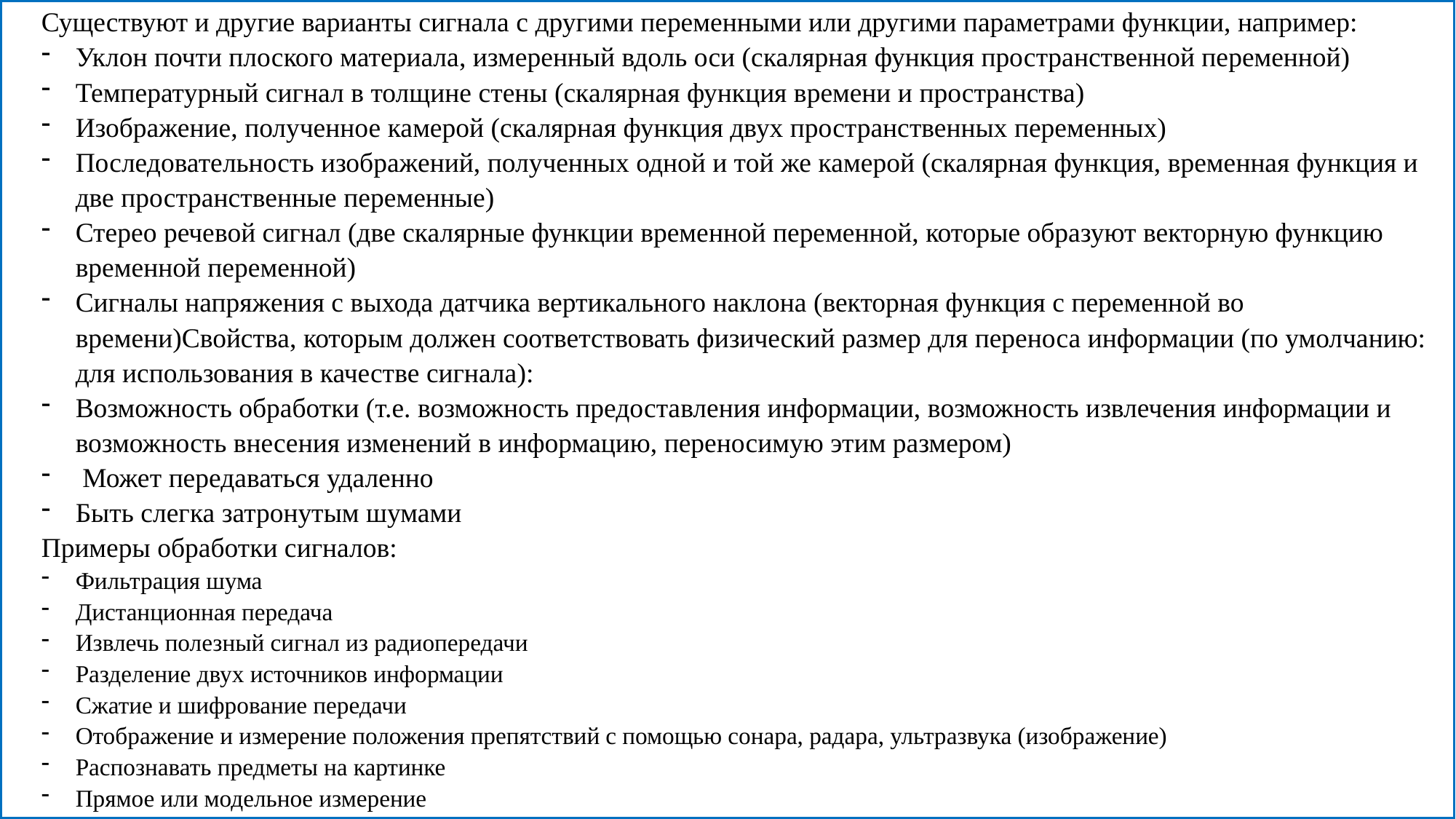

Существуют и другие варианты сигнала с другими переменными или другими параметрами функции, например:
Уклон почти плоского материала, измеренный вдоль оси (скалярная функция пространственной переменной)
Температурный сигнал в толщине стены (скалярная функция времени и пространства)
Изображение, полученное камерой (скалярная функция двух пространственных переменных)
Последовательность изображений, полученных одной и той же камерой (скалярная функция, временная функция и две пространственные переменные)
Стерео речевой сигнал (две скалярные функции временной переменной, которые образуют векторную функцию временной переменной)
Сигналы напряжения с выхода датчика вертикального наклона (векторная функция с переменной во времени)Свойства, которым должен соответствовать физический размер для переноса информации (по умолчанию: для использования в качестве сигнала):
Возможность обработки (т.е. возможность предоставления информации, возможность извлечения информации и возможность внесения изменений в информацию, переносимую этим размером)
 Может передаваться удаленно
Быть слегка затронутым шумами
Примеры обработки сигналов:
Фильтрация шума
Дистанционная передача
Извлечь полезный сигнал из радиопередачи
Разделение двух источников информации
Сжатие и шифрование передачи
Отображение и измерение положения препятствий с помощью сонара, радара, ультразвука (изображение)
Распознавать предметы на картинке
Прямое или модельное измерение